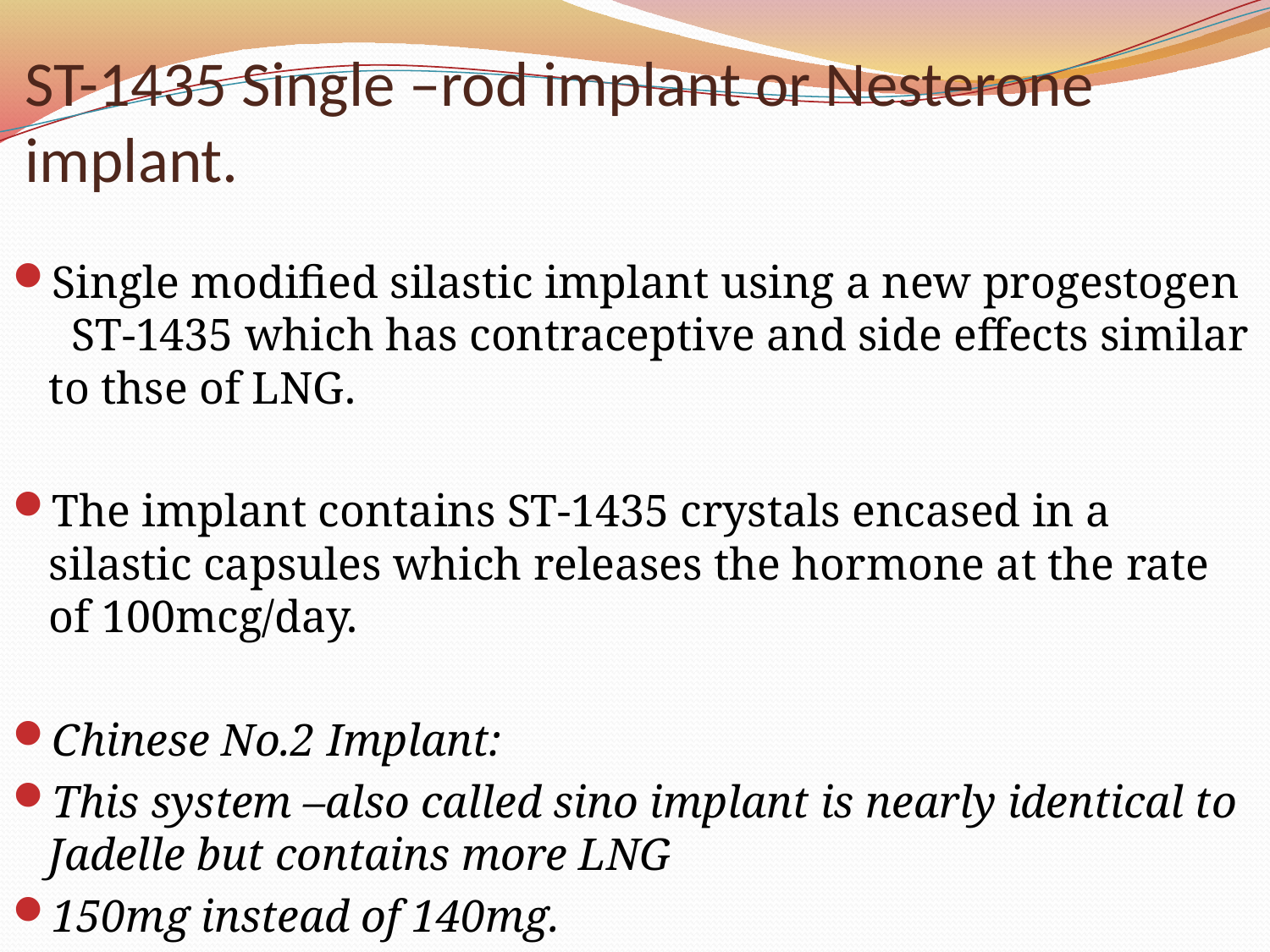

# ST-1435 Single –rod implant or Nesterone implant.

Single modified silastic implant using a new progestogen    ST-1435 which has contraceptive and side effects similar to thse of LNG.

The implant contains ST-1435 crystals encased in a silastic capsules which releases the hormone at the rate of 100mcg/day.

Chinese No.2 Implant:
This system –also called sino implant is nearly identical to Jadelle but contains more LNG
150mg instead of 140mg.